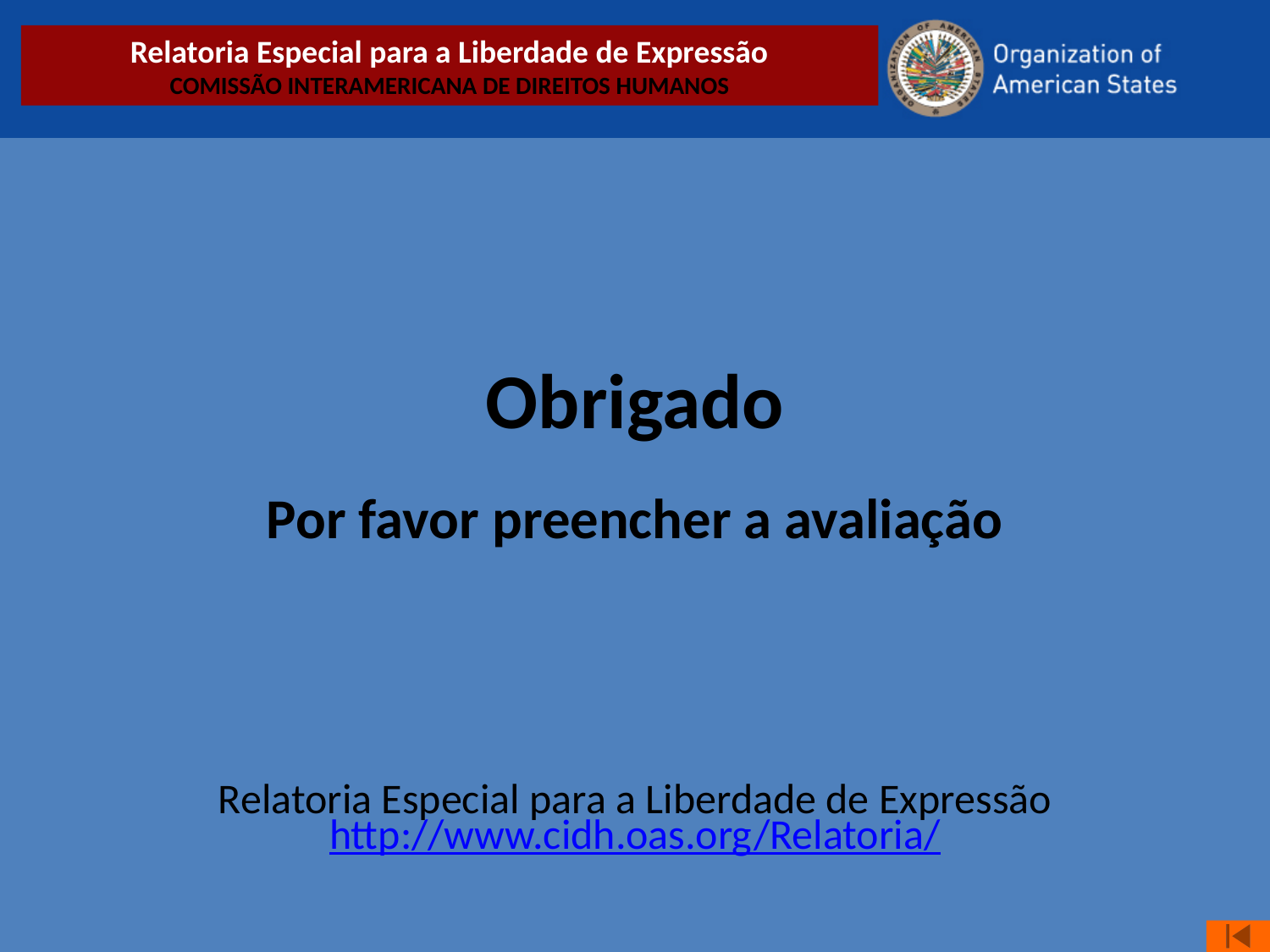

Relatoria Especial para a Liberdade de Expressão
COMISSÃO INTERAMERICANA DE DIREITOS HUMANOS
Obrigado
Por favor preencher a avaliação
Relatoria Especial para a Liberdade de Expressão
http://www.cidh.oas.org/Relatoria/